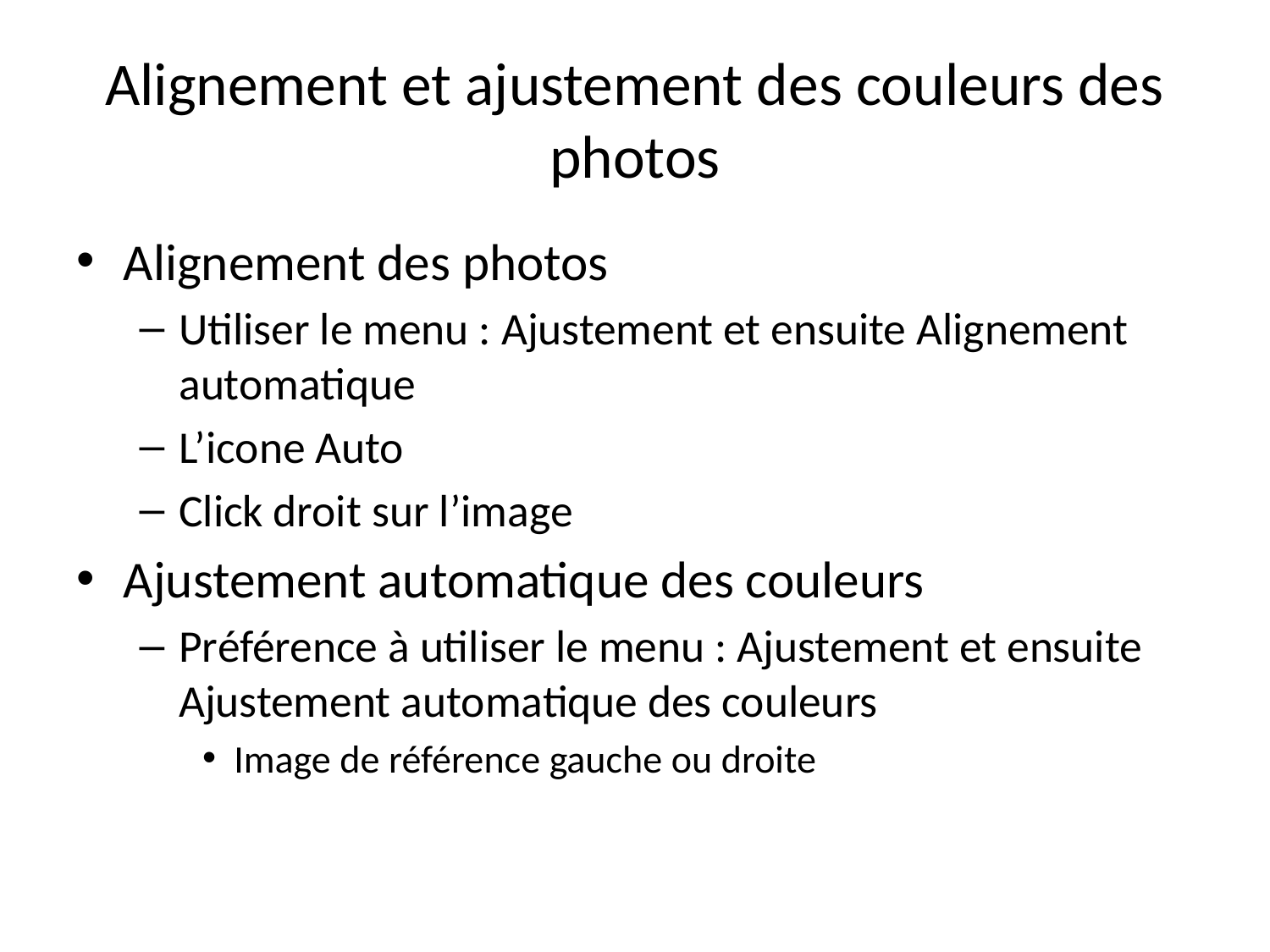

# Alignement et ajustement des couleurs des photos
Alignement des photos
Utiliser le menu : Ajustement et ensuite Alignement automatique
L’icone Auto
Click droit sur l’image
Ajustement automatique des couleurs
Préférence à utiliser le menu : Ajustement et ensuite Ajustement automatique des couleurs
Image de référence gauche ou droite